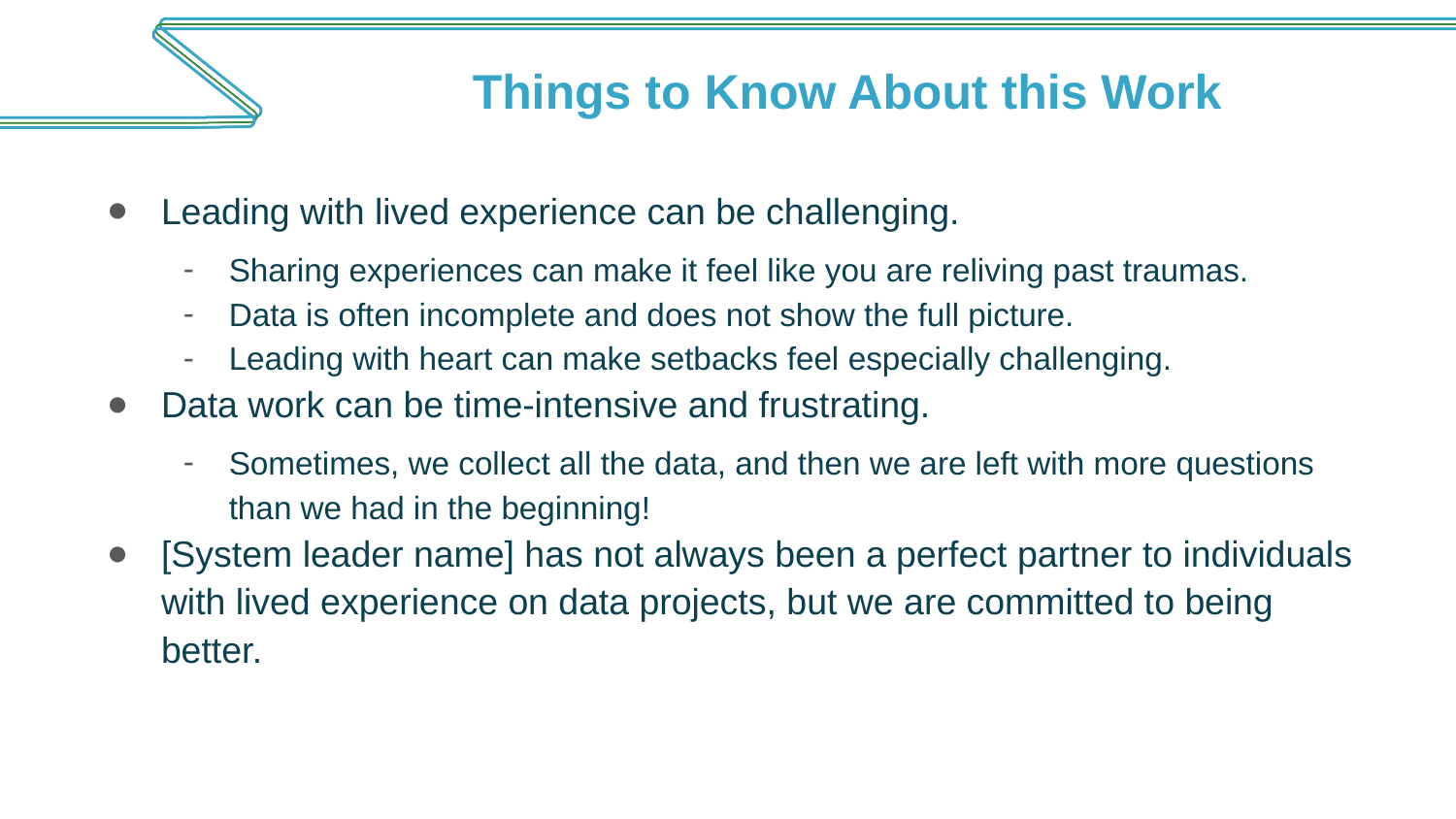

# Things to Know About this Work
Leading with lived experience can be challenging.
Sharing experiences can make it feel like you are reliving past traumas.
Data is often incomplete and does not show the full picture.
Leading with heart can make setbacks feel especially challenging.
Data work can be time-intensive and frustrating.
Sometimes, we collect all the data, and then we are left with more questions than we had in the beginning!
[System leader name] has not always been a perfect partner to individuals with lived experience on data projects, but we are committed to being better.